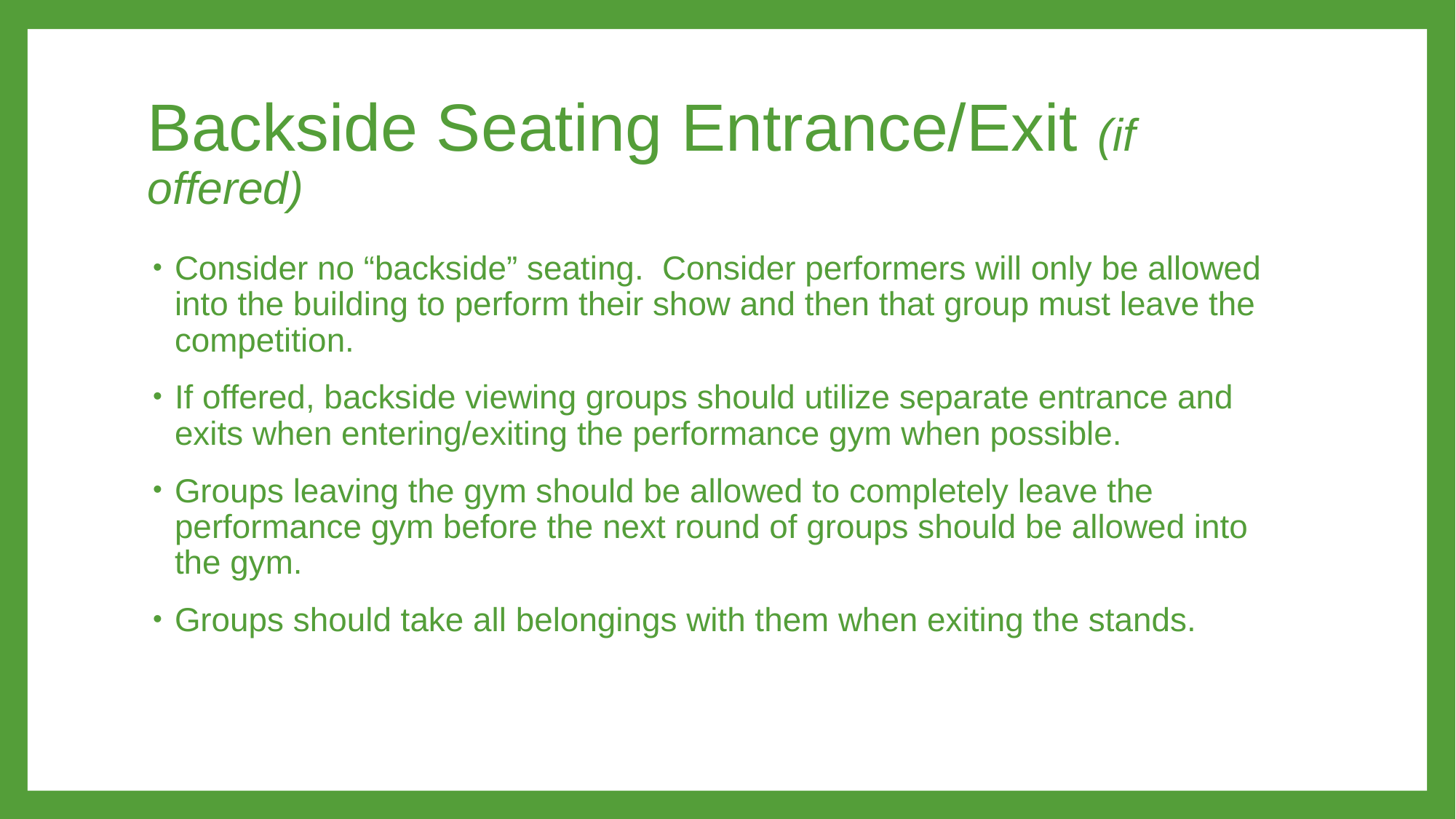

# Backside Seating Entrance/Exit (if offered)
Consider no “backside” seating.  Consider performers will only be allowed into the building to perform their show and then that group must leave the competition.
If offered, backside viewing groups should utilize separate entrance and exits when entering/exiting the performance gym when possible.
Groups leaving the gym should be allowed to completely leave the performance gym before the next round of groups should be allowed into the gym.
Groups should take all belongings with them when exiting the stands.